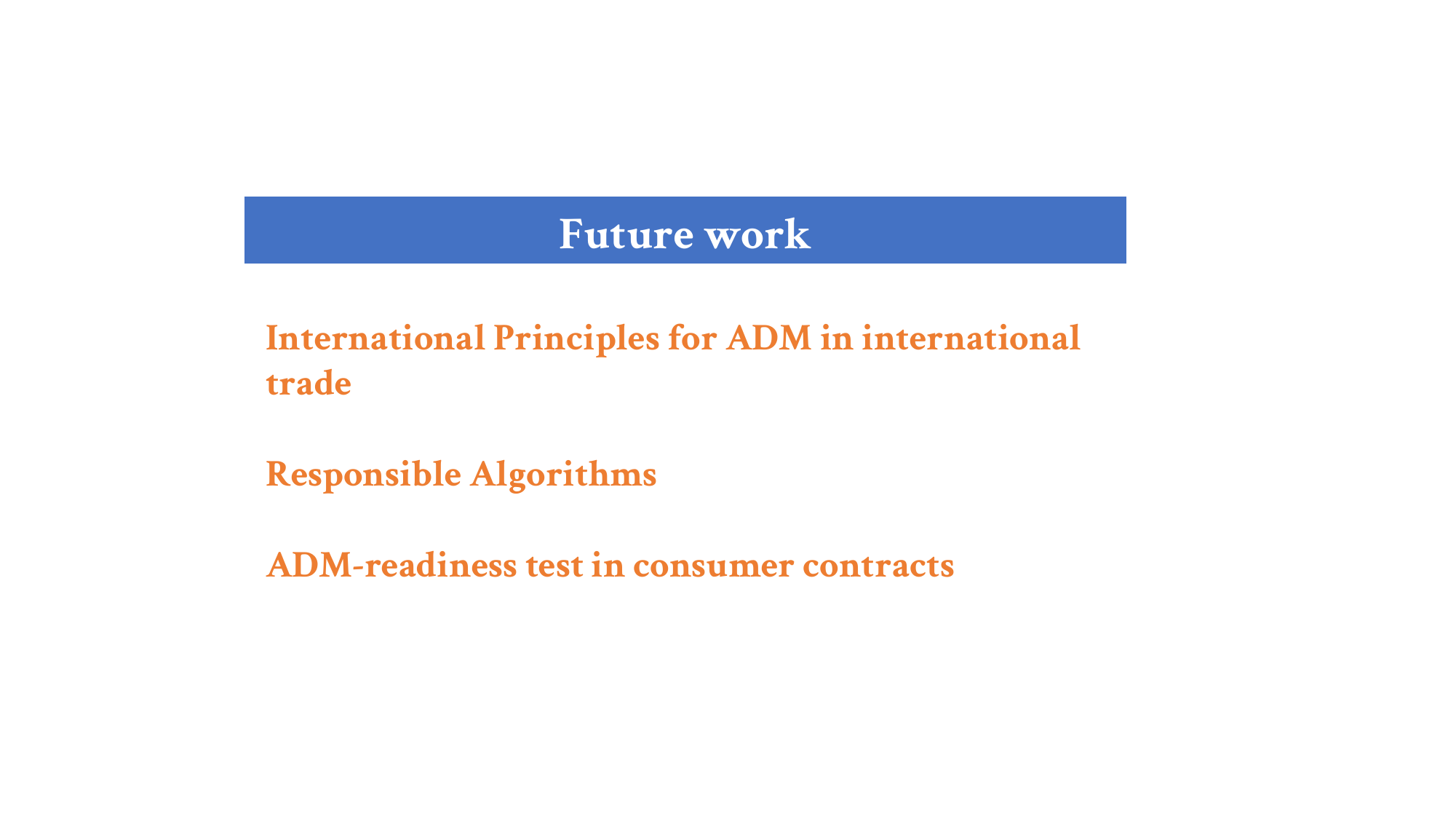

Future work
International Principles for ADM in international trade

Responsible Algorithms

ADM-readiness test in consumer contracts